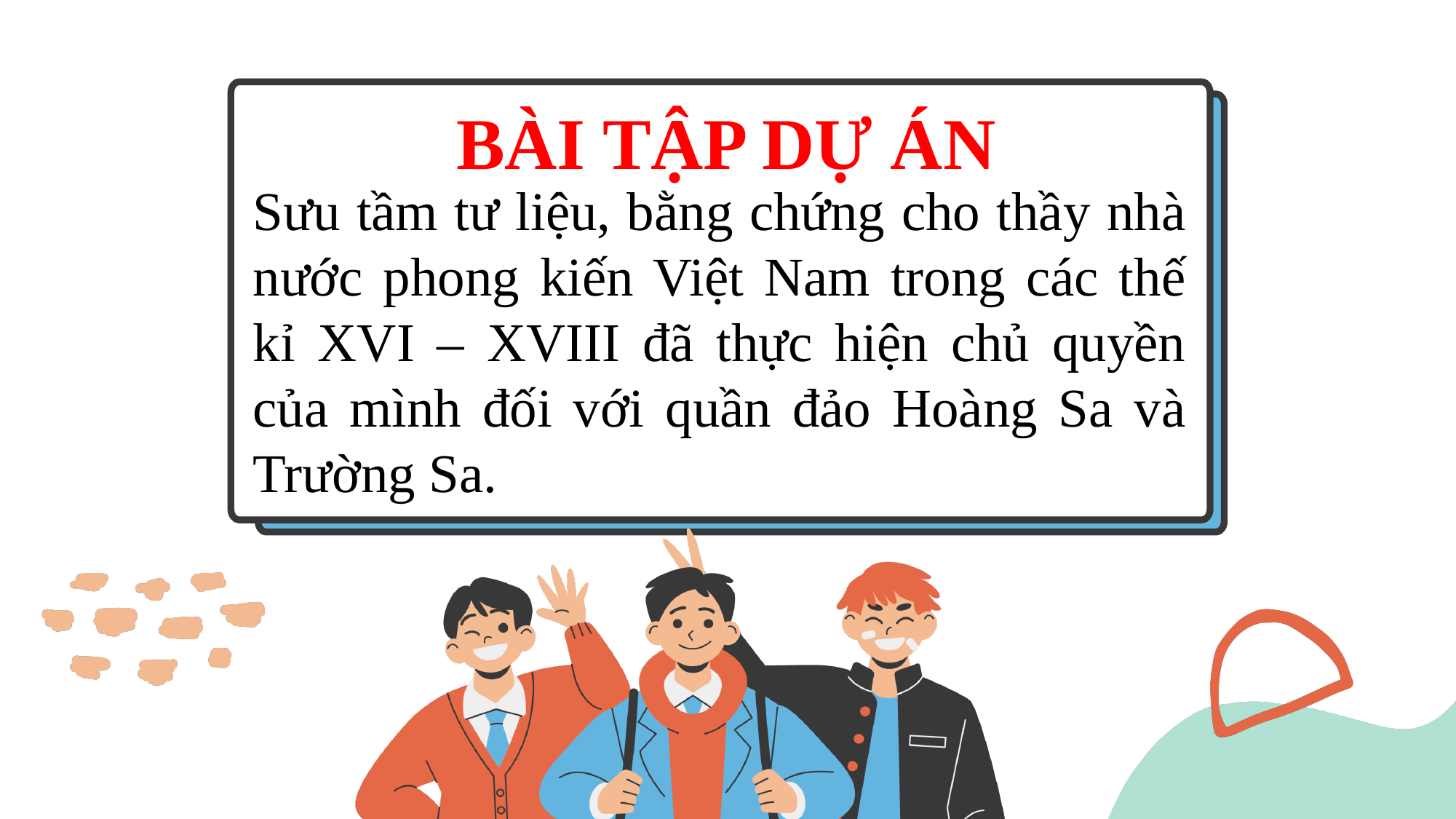

BÀI TẬP DỰ ÁN

Sưu tầm tư liệu, bằng chứng cho thầy nhà nước phong kiến Việt Nam trong các thế kỉ XVI – XVIII đã thực hiện chủ quyền của mình đối với quần đảo Hoàng Sa và Trường Sa.